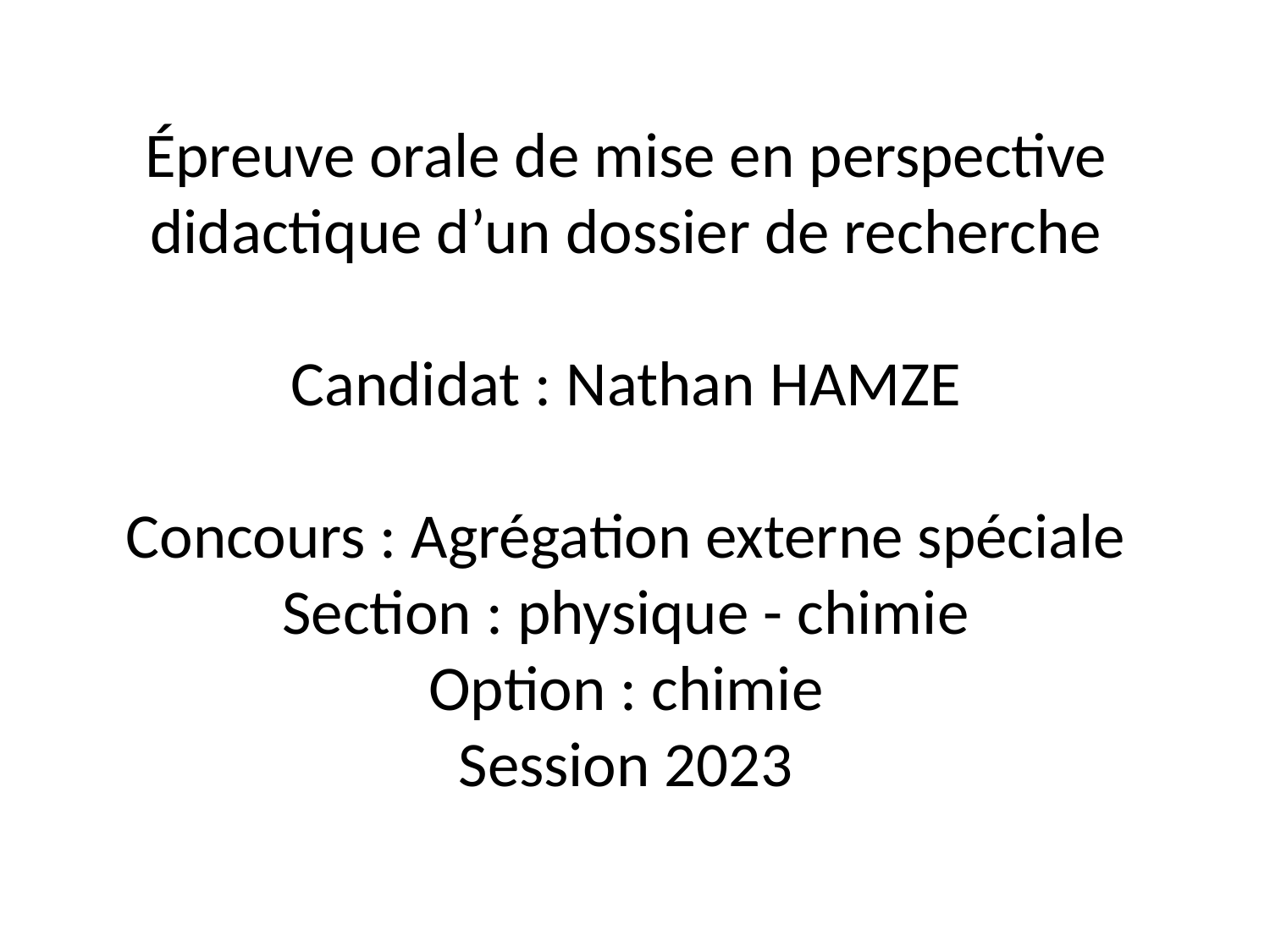

# Épreuve orale de mise en perspective didactique d’un dossier de recherche Candidat : Nathan HAMZE Concours : Agrégation externe spéciale Section : physique - chimie Option : chimie Session 2023